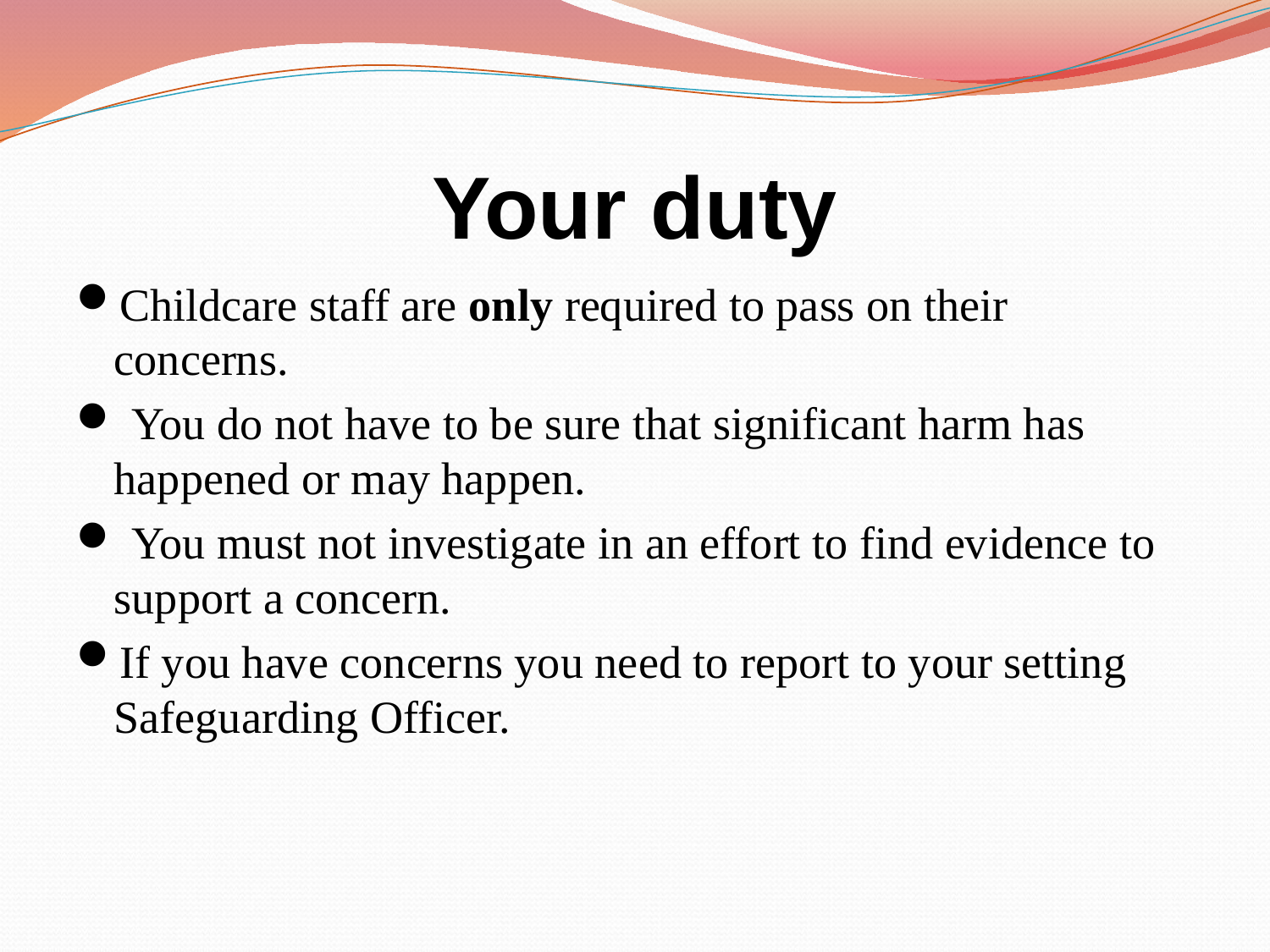

# Your duty
Childcare staff are only required to pass on their concerns.
 You do not have to be sure that significant harm has happened or may happen.
 You must not investigate in an effort to find evidence to support a concern.
If you have concerns you need to report to your setting Safeguarding Officer.